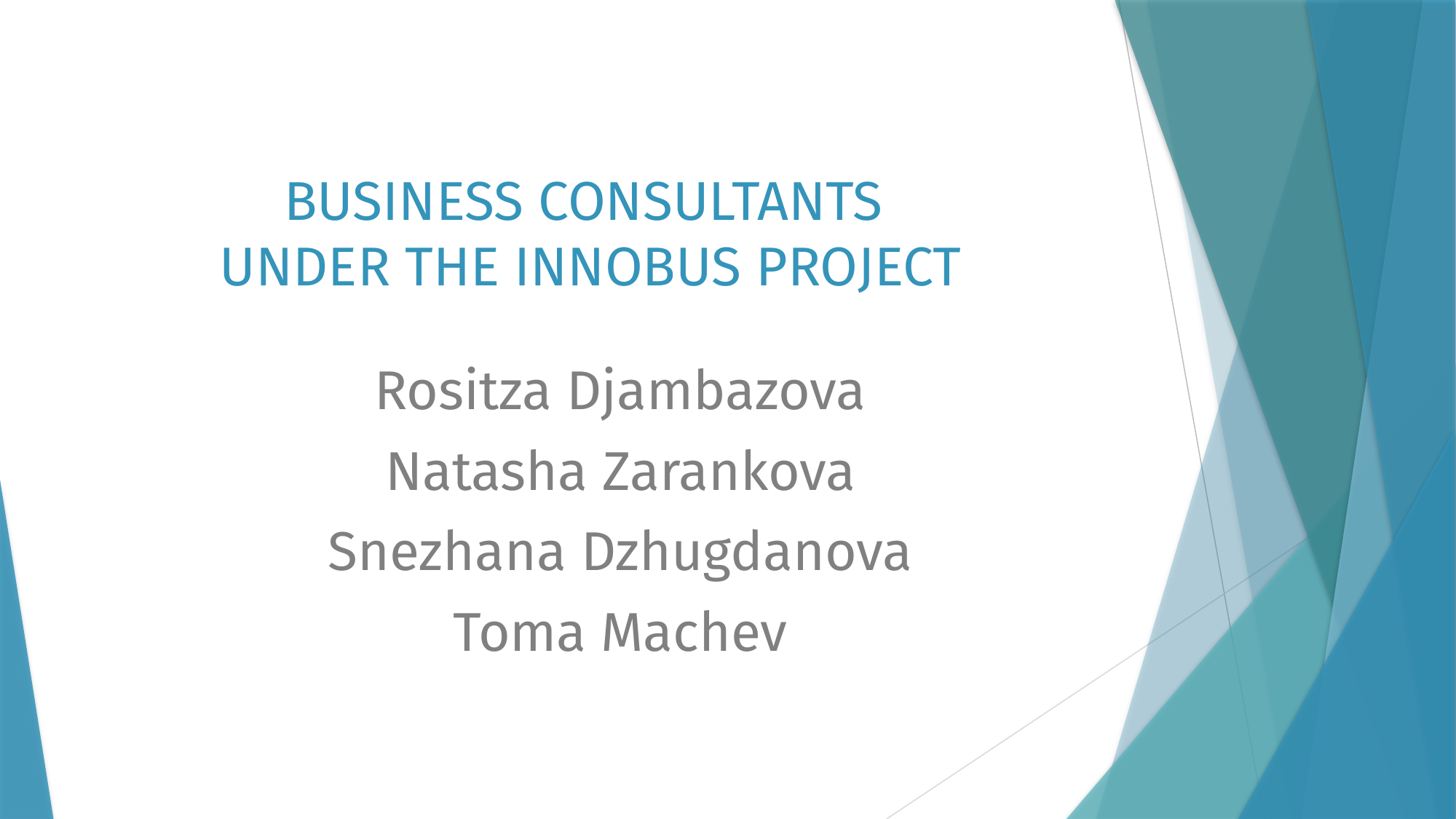

# BUSINESS CONSULTANTS UNDER THE INNOBUS PROJECT
Rositza Djambazova
Natasha Zarankova
Snezhana Dzhugdanova
Toma Machev